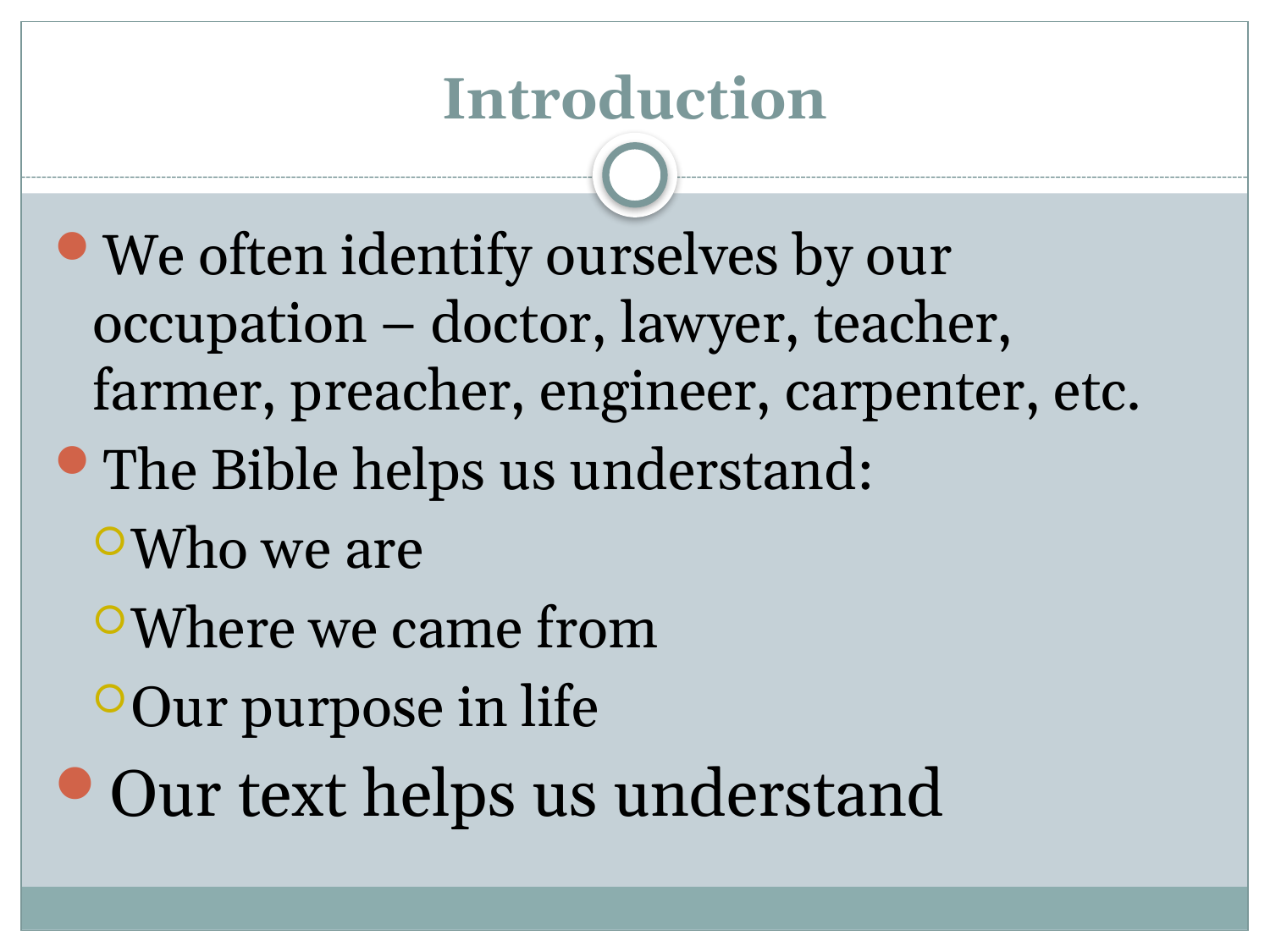

# Introduction
We often identify ourselves by our occupation – doctor, lawyer, teacher, farmer, preacher, engineer, carpenter, etc.
The Bible helps us understand:
Who we are
Where we came from
Our purpose in life
Our text helps us understand